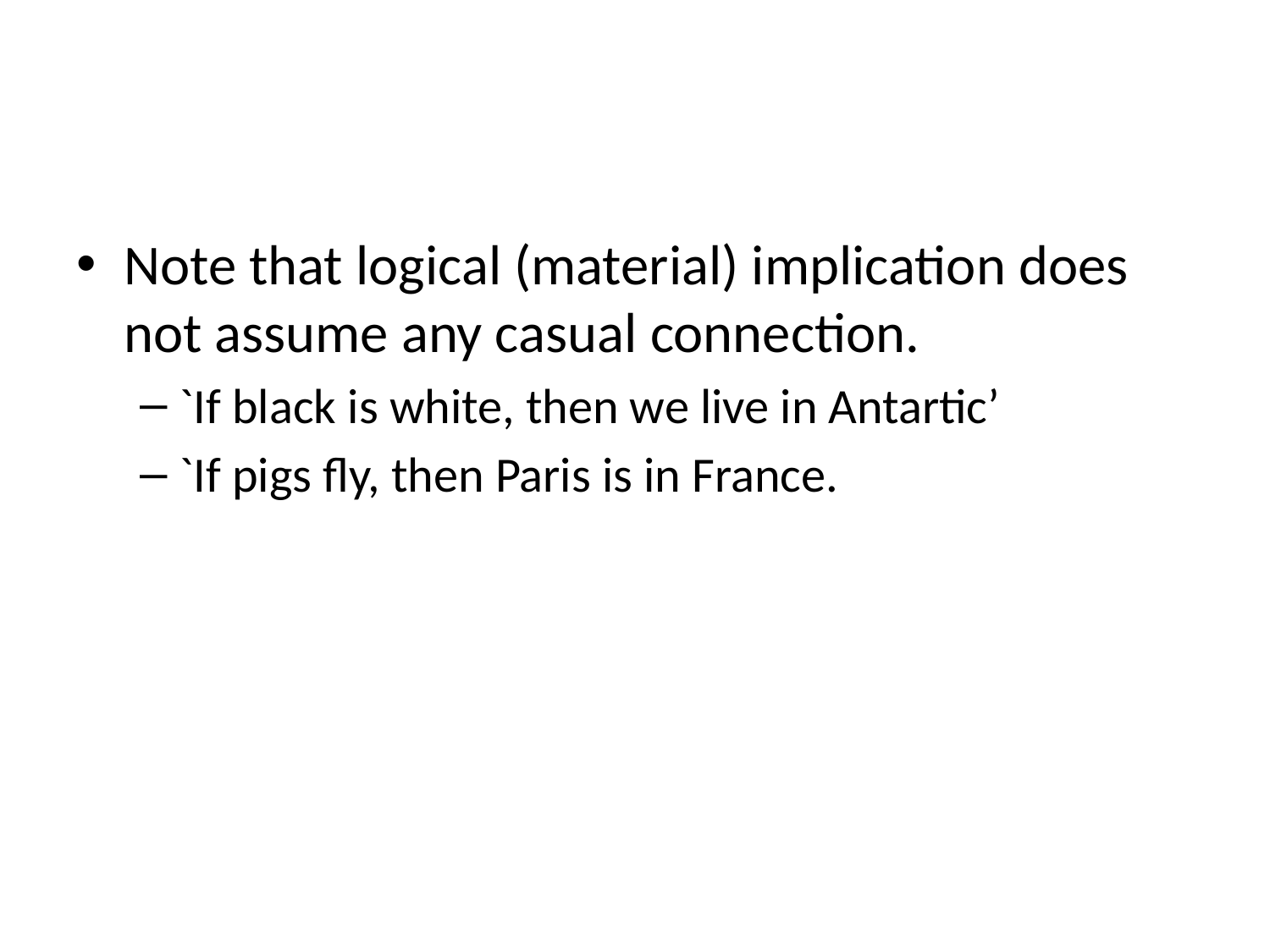

Note that logical (material) implication does not assume any casual connection.
`If black is white, then we live in Antartic’
`If pigs fly, then Paris is in France.